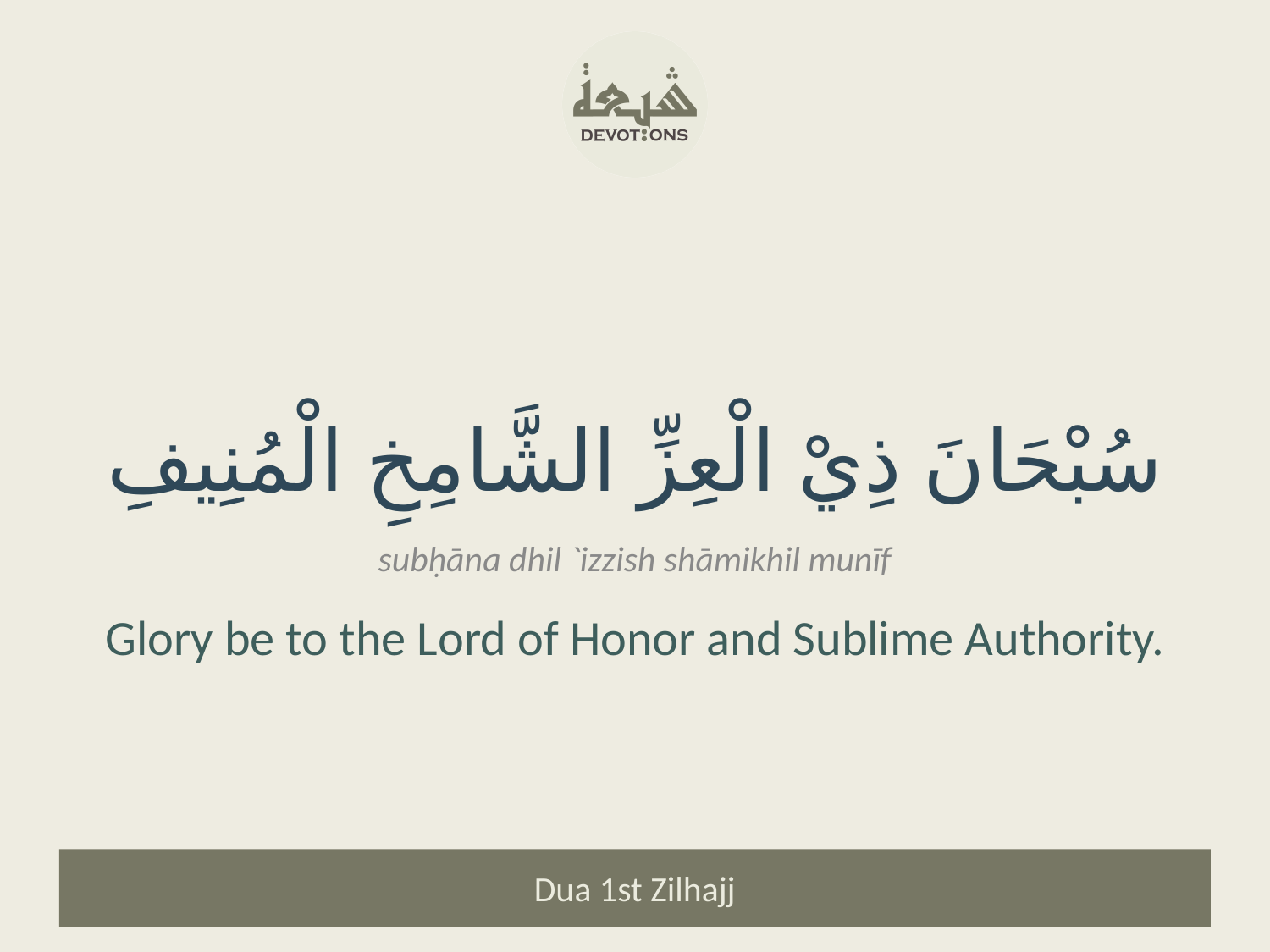

سُبْحَانَ ذِيْ الْعِزِّ الشَّامِخِ الْمُنِيفِ
subḥāna dhil `izzish shāmikhil munīf
Glory be to the Lord of Honor and Sublime Authority.
Dua 1st Zilhajj